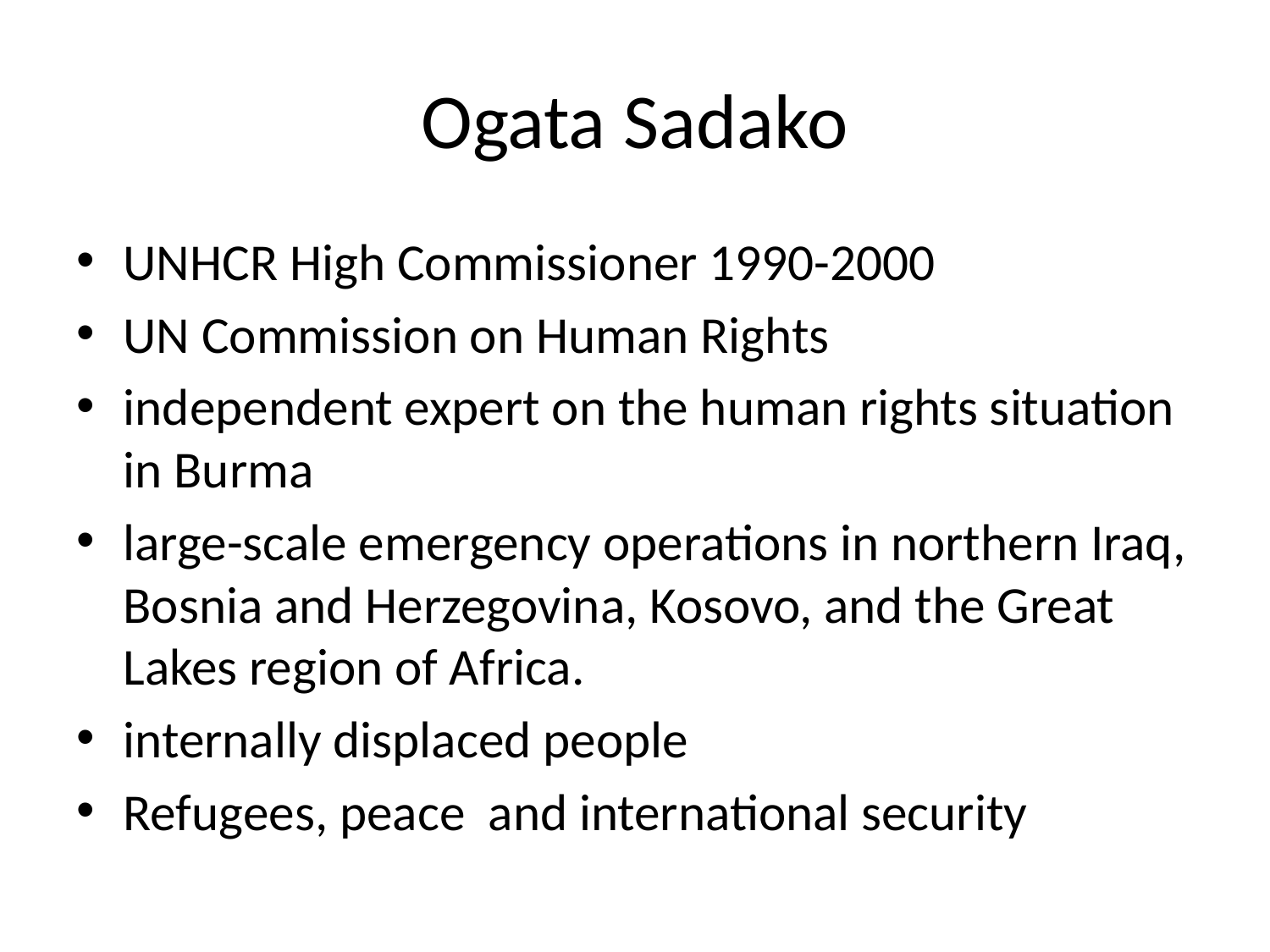

# Ogata Sadako
UNHCR High Commissioner 1990-2000
UN Commission on Human Rights
independent expert on the human rights situation in Burma
large-scale emergency operations in northern Iraq, Bosnia and Herzegovina, Kosovo, and the Great Lakes region of Africa.
internally displaced people
Refugees, peace  and international security